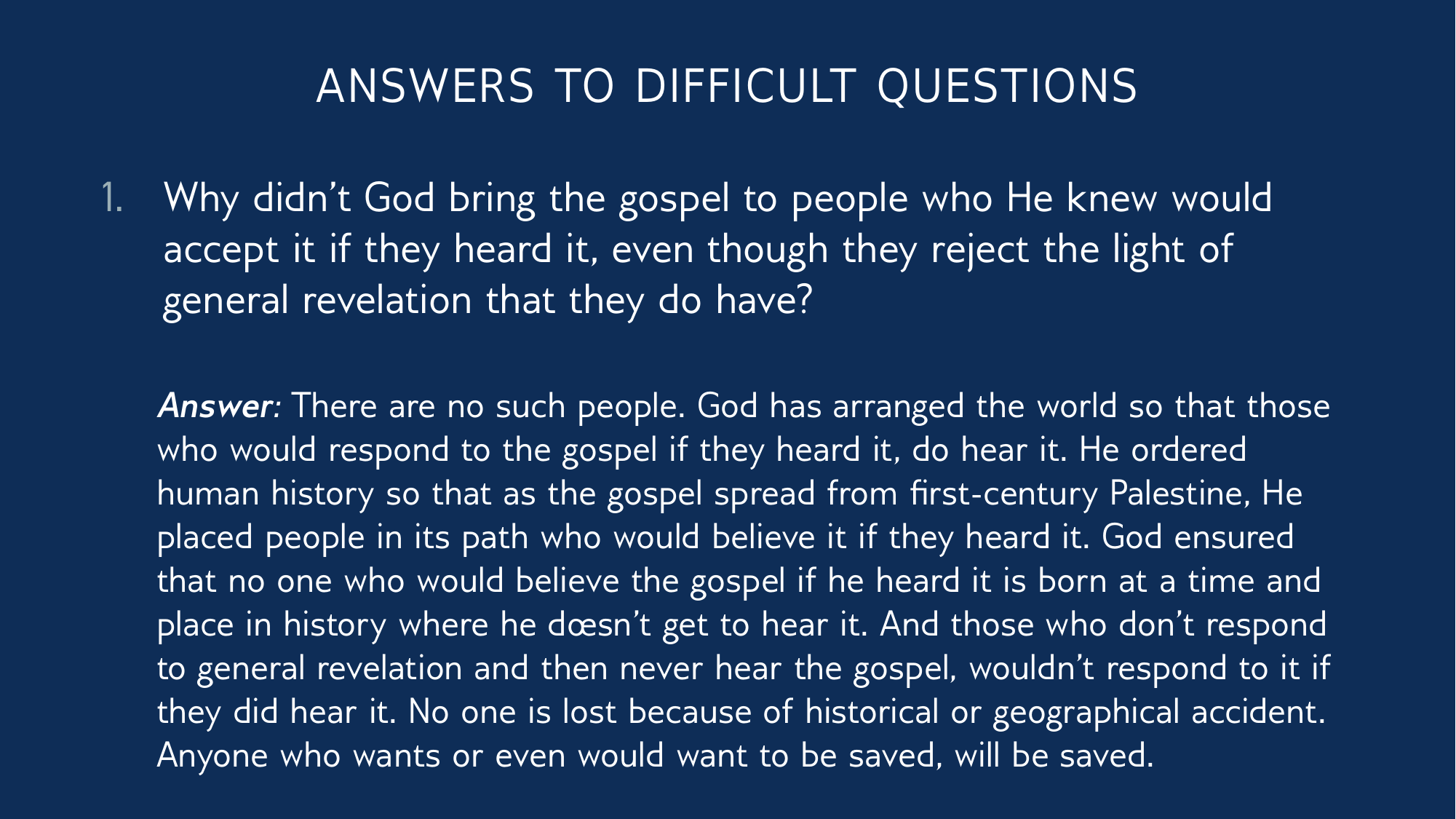

Answers to Difficult Questions
Why didn’t God bring the gospel to people who He knew would accept it if they heard it, even though they reject the light of general revelation that they do have?
Answer: There are no such people. God has arranged the world so that those who would respond to the gospel if they heard it, do hear it. He ordered human history so that as the gospel spread from first-century Palestine, He placed people in its path who would believe it if they heard it. God ensured that no one who would believe the gospel if he heard it is born at a time and place in history where he doesn’t get to hear it. And those who don’t respond to general revelation and then never hear the gospel, wouldn’t respond to it if they did hear it. No one is lost because of historical or geographical accident. Anyone who wants or even would want to be saved, will be saved.